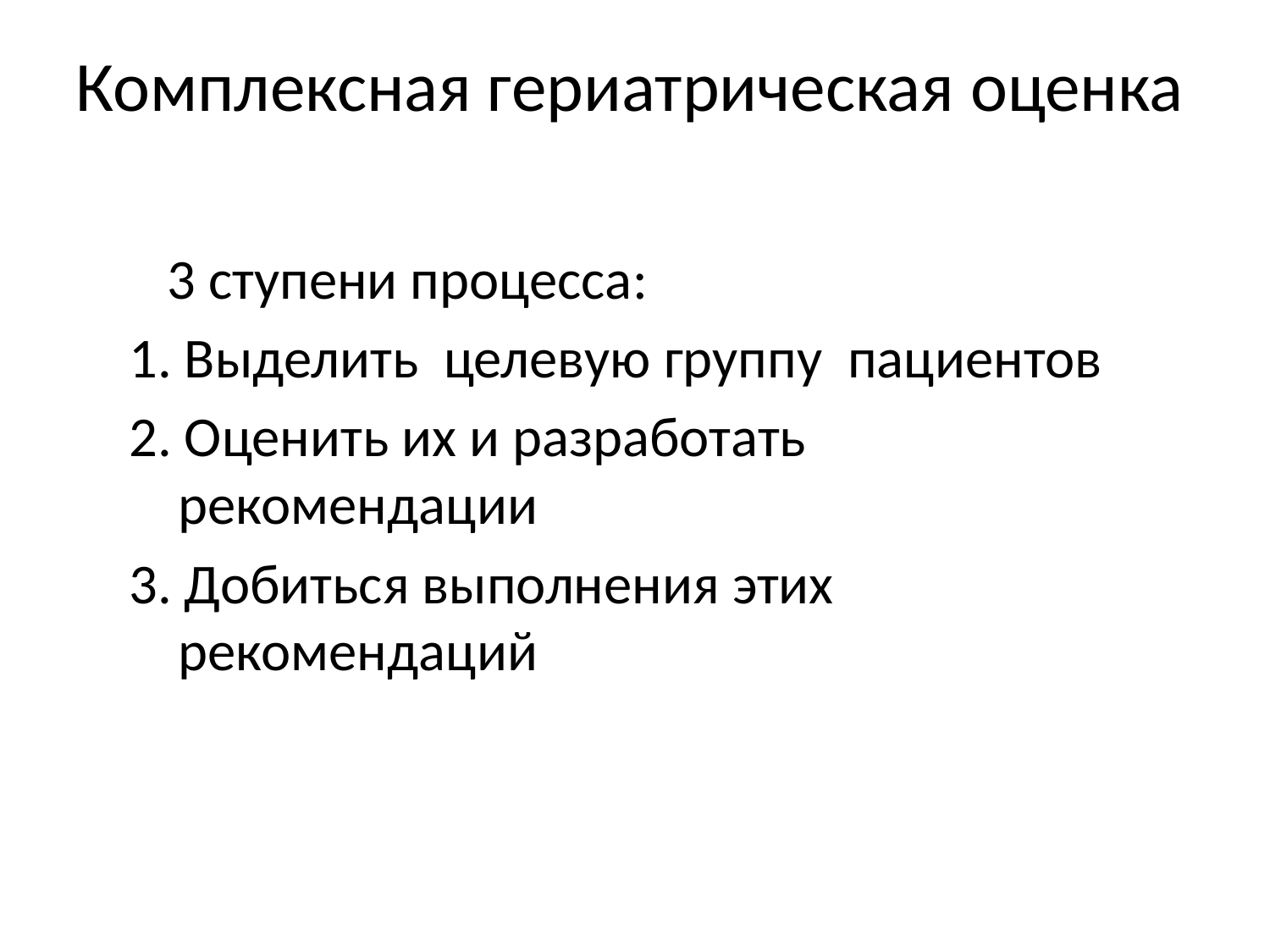

# Комплексная гериатрическая оценка
   3 ступени процесса:
1. Выделить  целевую группу  пациентов
2. Оценить их и разработать рекомендации
3. Добиться выполнения этих рекомендаций